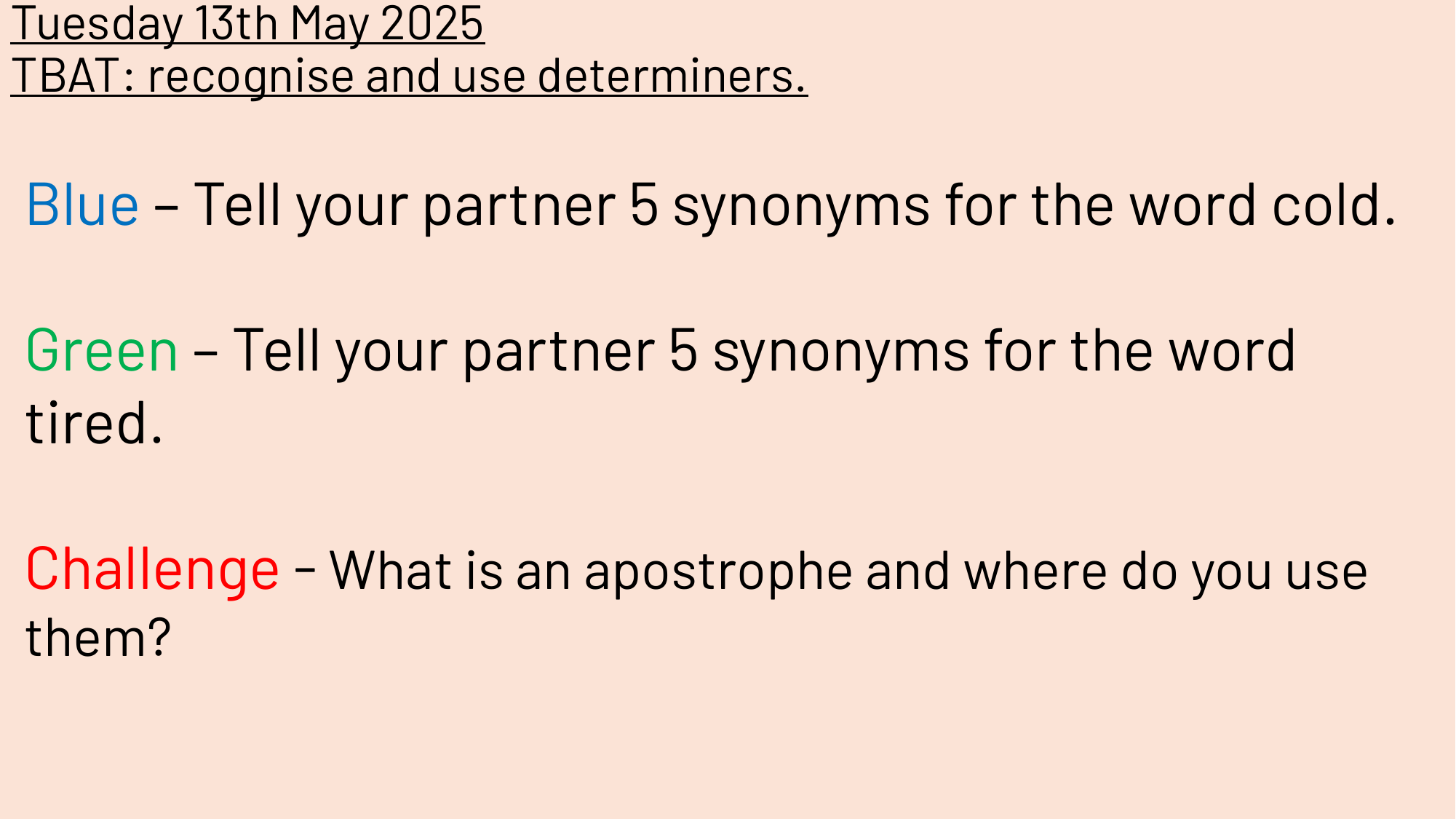

# Tuesday 13th May 2025 TBAT: recognise and use determiners.
Blue – Tell your partner 5 synonyms for the word cold.

Green – Tell your partner 5 synonyms for the word tired.

Challenge - What is an apostrophe and where do you use them?